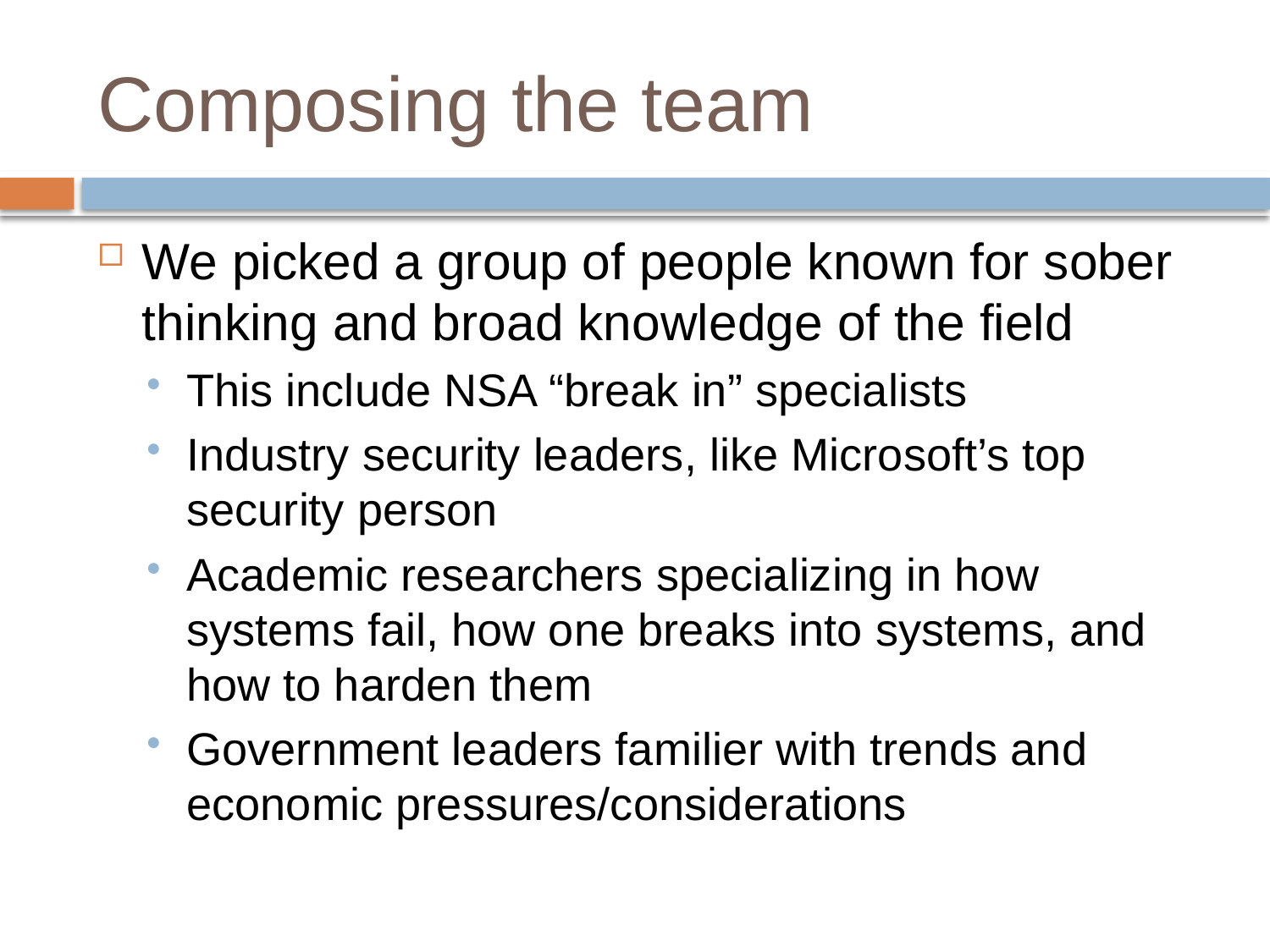

# Composing the team
We picked a group of people known for sober thinking and broad knowledge of the field
This include NSA “break in” specialists
Industry security leaders, like Microsoft’s top security person
Academic researchers specializing in how systems fail, how one breaks into systems, and how to harden them
Government leaders familier with trends and economic pressures/considerations